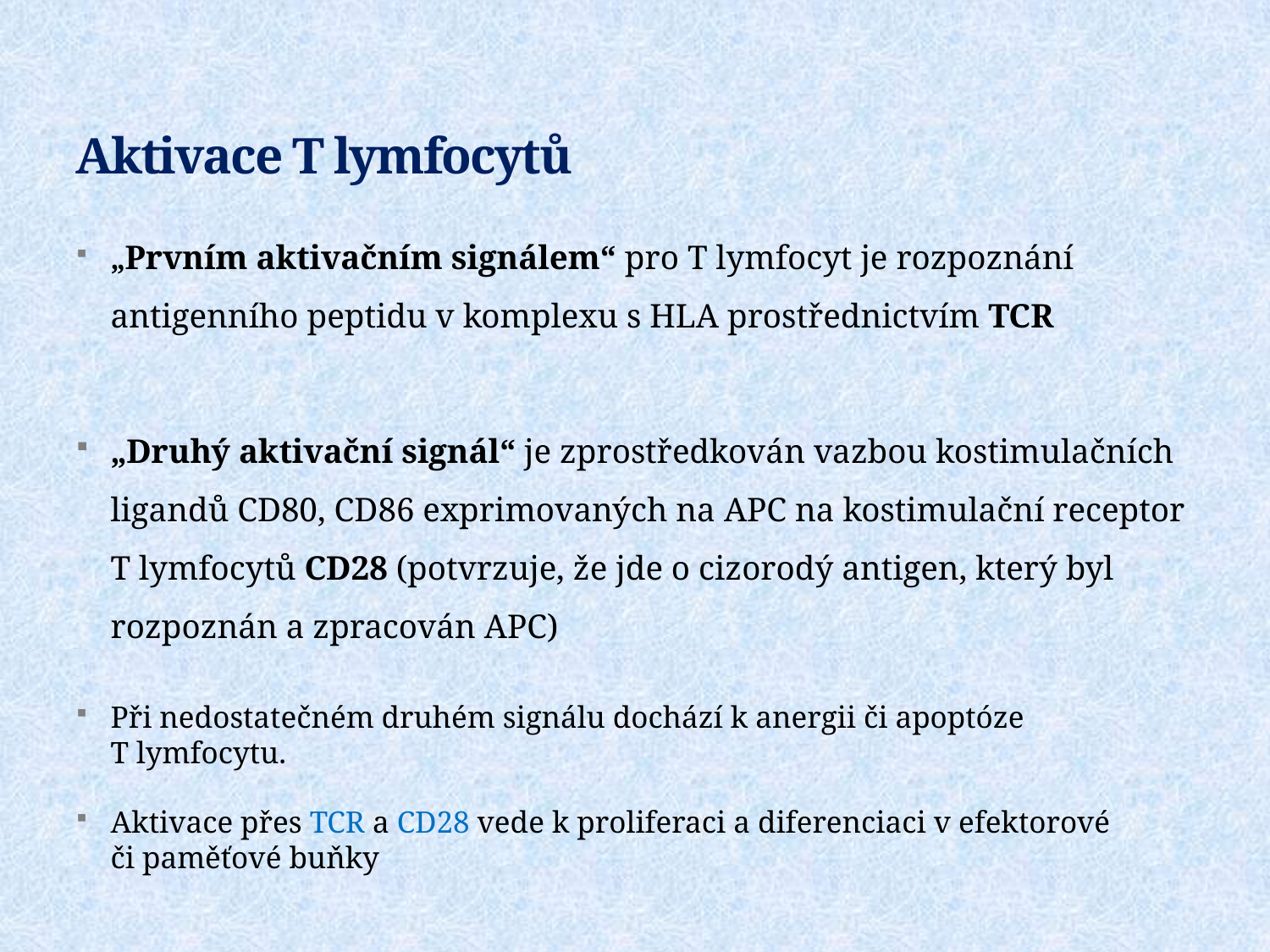

# Aktivace T lymfocytů
„Prvním aktivačním signálem“ pro T lymfocyt je rozpoznání antigenního peptidu v komplexu s HLA prostřednictvím TCR

„Druhý aktivační signál“ je zprostředkován vazbou kostimulačních ligandů CD80, CD86 exprimovaných na APC na kostimulační receptor T lymfocytů CD28 (potvrzuje, že jde o cizorodý antigen, který byl rozpoznán a zpracován APC)

Při nedostatečném druhém signálu dochází k anergii či apoptóze
T lymfocytu.

Aktivace přes TCR a CD28 vede k proliferaci a diferenciaci v efektorové
či paměťové buňky